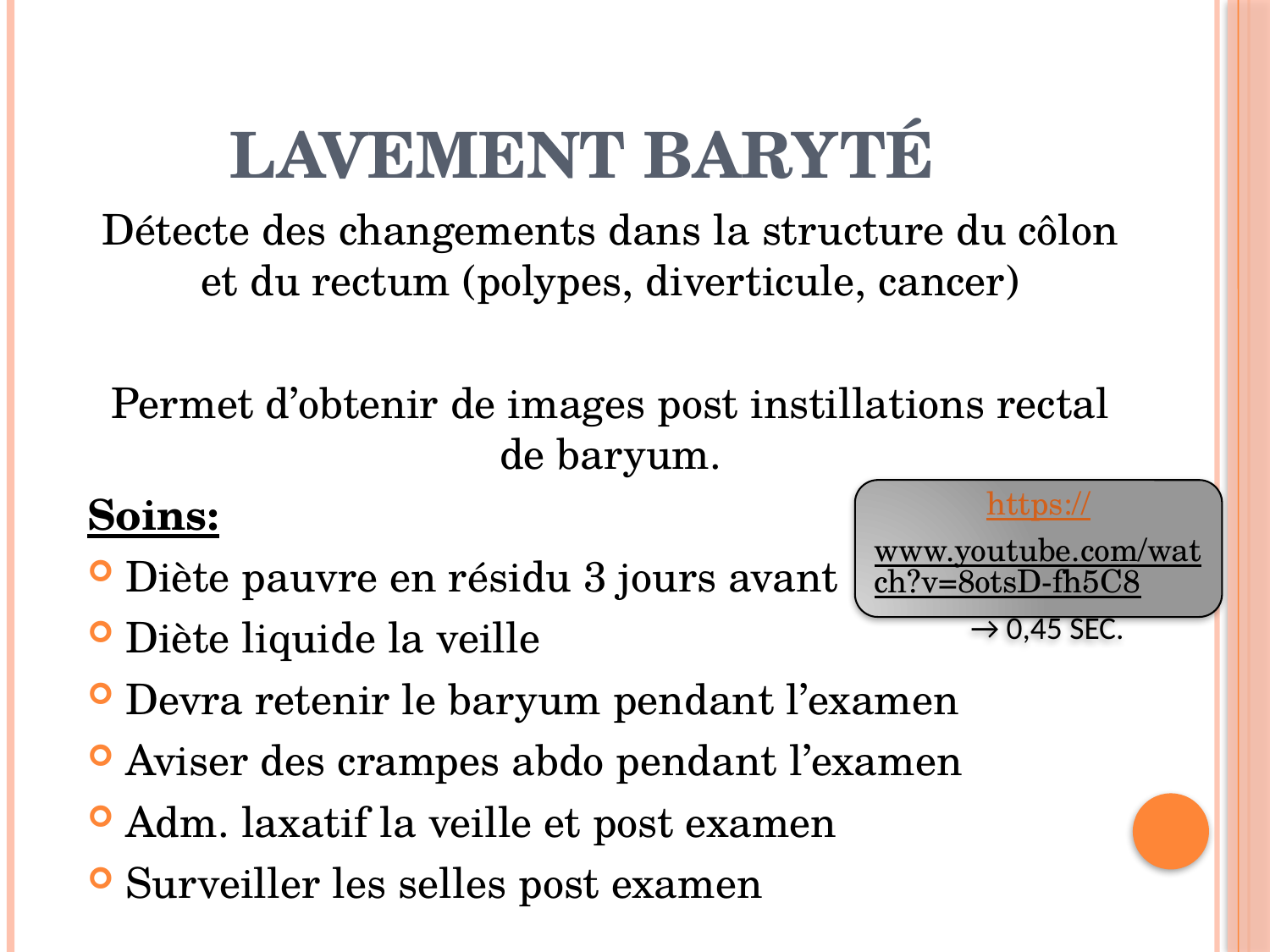

# LAVEMENT BARYTÉ
Détecte des changements dans la structure du côlon et du rectum (polypes, diverticule, cancer)

Permet d’obtenir de images post instillations rectal de baryum.
Soins:
Diète pauvre en résidu 3 jours avant
Diète liquide la veille
Devra retenir le baryum pendant l’examen
Aviser des crampes abdo pendant l’examen
Adm. laxatif la veille et post examen
Surveiller les selles post examen
https://www.youtube.com/watch?v=8otsD-fh5C8  → 0,45 SEC.